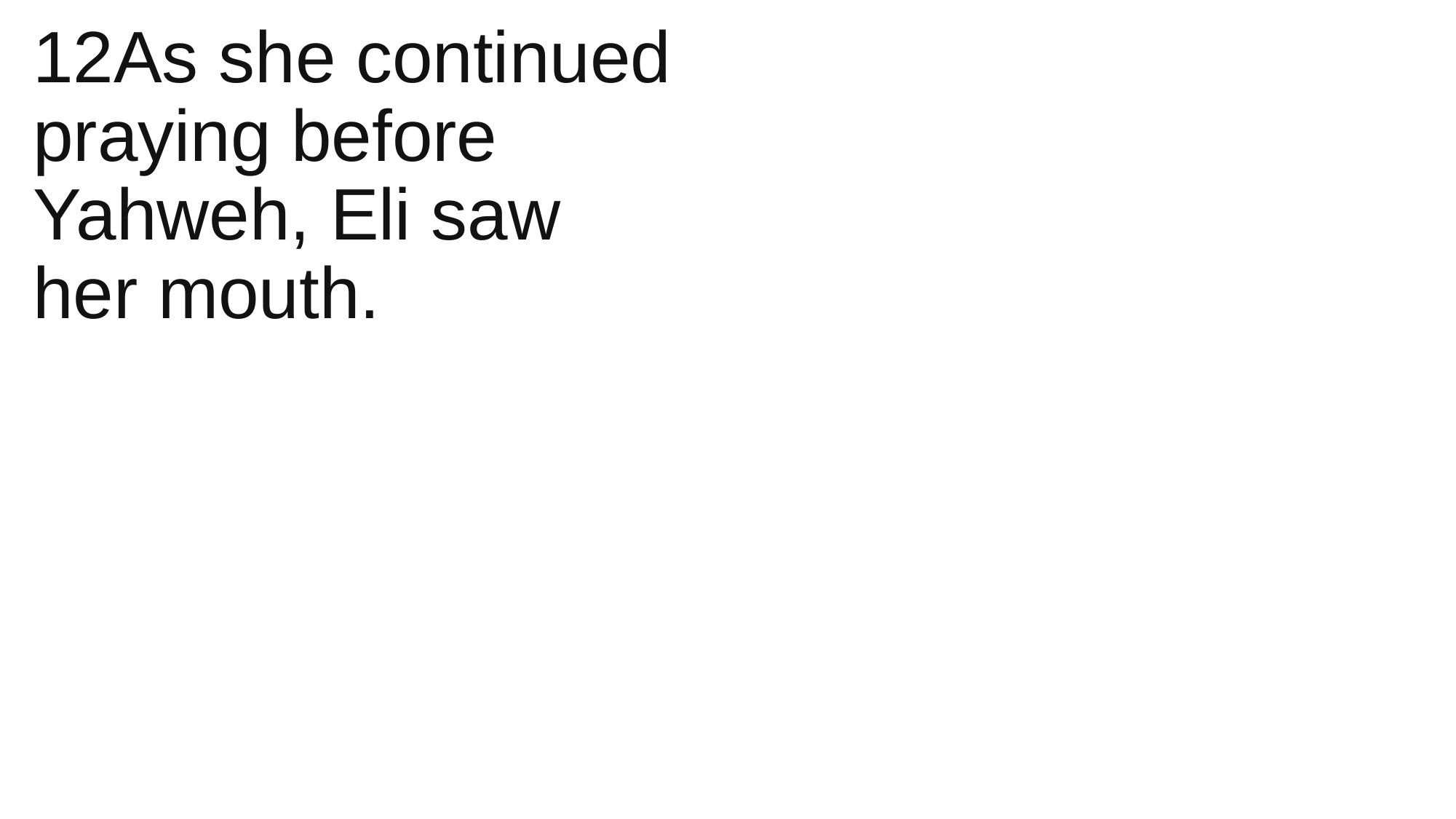

12As she continued praying before Yahweh, Eli saw her mouth.
1 Samuel